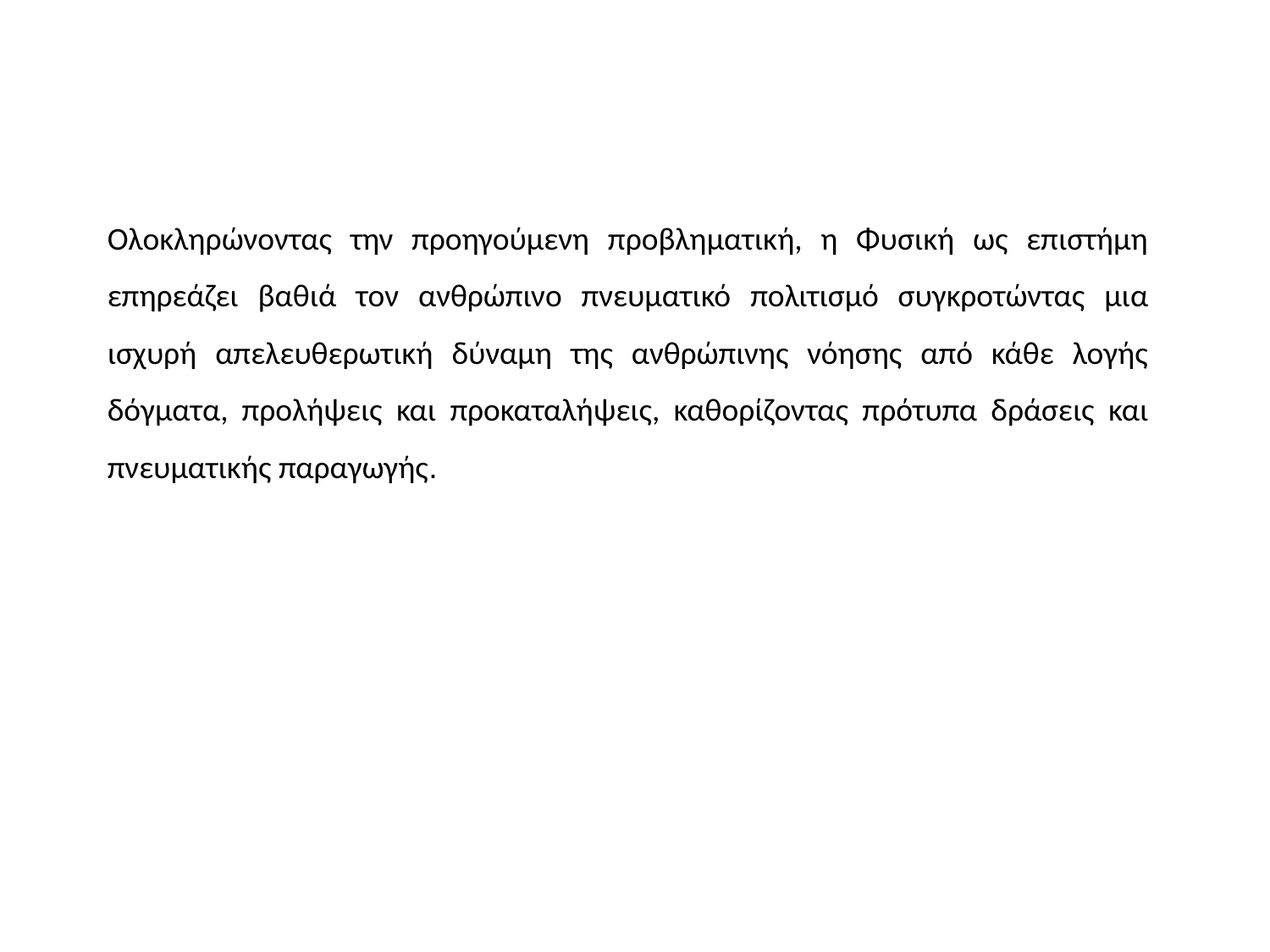

Ολοκληρώνοντας την προηγούμενη προβληματική, η Φυσική ως επιστήμη επηρεάζει βαθιά τον ανθρώπινο πνευματικό πολιτισμό συγκροτώντας μια ισχυρή απελευθερωτική δύναμη της ανθρώπινης νόησης από κάθε λογής δόγματα, προλήψεις και προκαταλήψεις, καθορίζοντας πρότυπα δράσεις και πνευματικής παραγωγής.